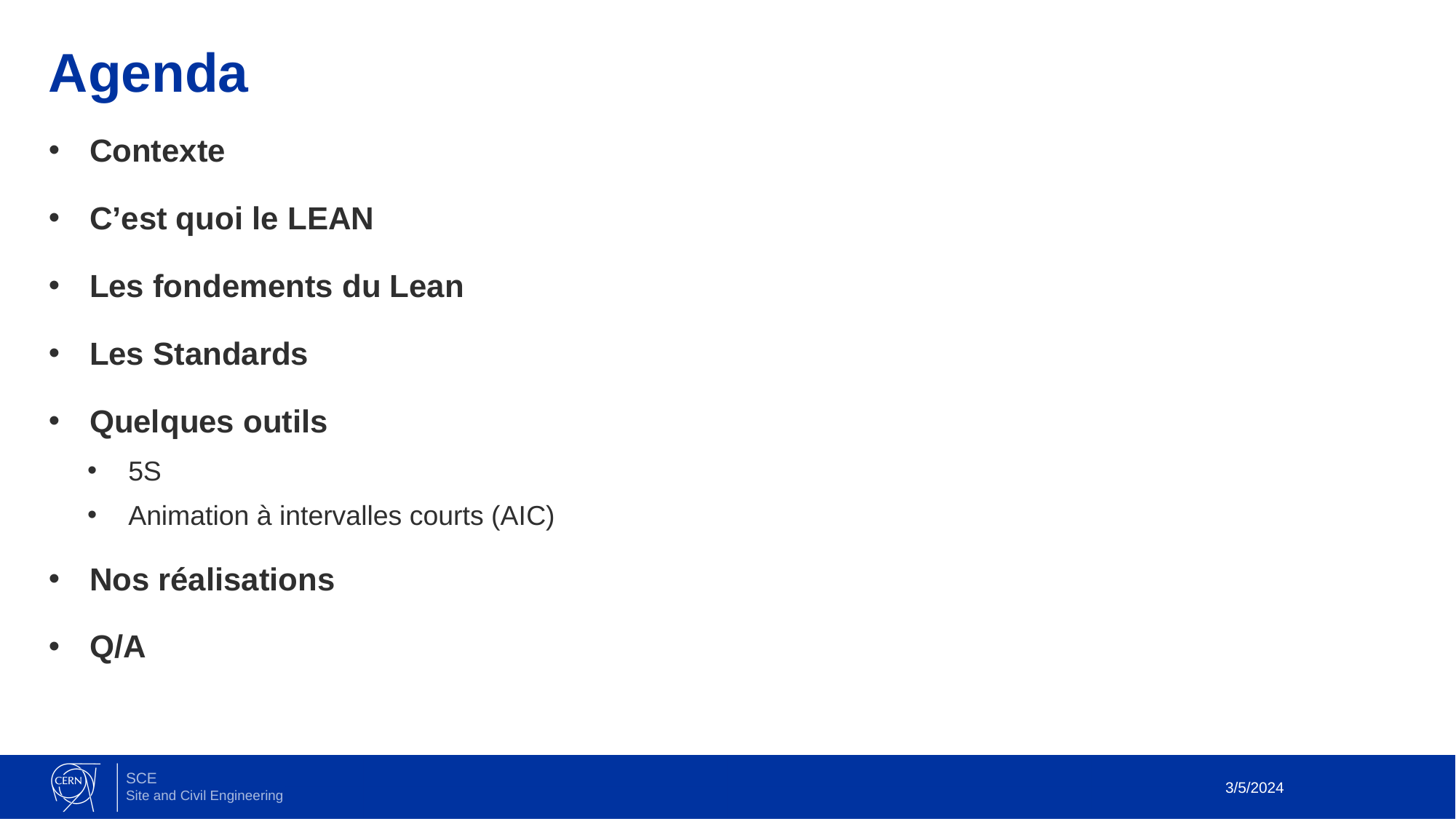

# Agenda
Contexte
C’est quoi le LEAN
Les fondements du Lean
Les Standards
Quelques outils
5S
Animation à intervalles courts (AIC)
Nos réalisations
Q/A
3/5/2024